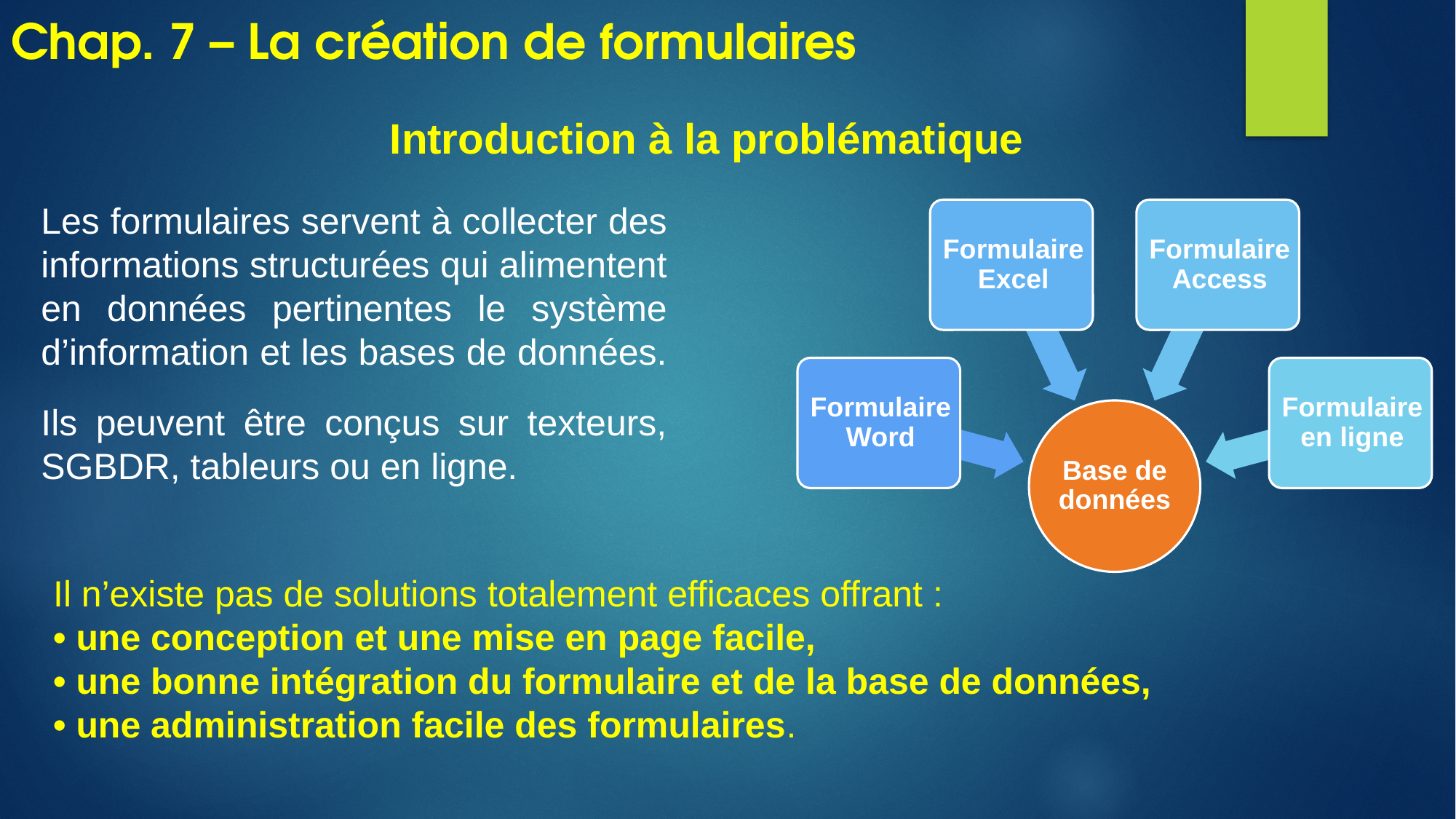

# Chap. 7 – La création de formulaires
Introduction à la problématique
Base de données
Formulaire Word
Formulaire Excel
Formulaire Access
Formulaire en ligne
Les formulaires servent à collecter des informations structurées qui alimentent en données pertinentes le système d’information et les bases de données.
Ils peuvent être conçus sur texteurs, SGBDR, tableurs ou en ligne.
Il n’existe pas de solutions totalement efficaces offrant :
• une conception et une mise en page facile,
• une bonne intégration du formulaire et de la base de données,
• une administration facile des formulaires.